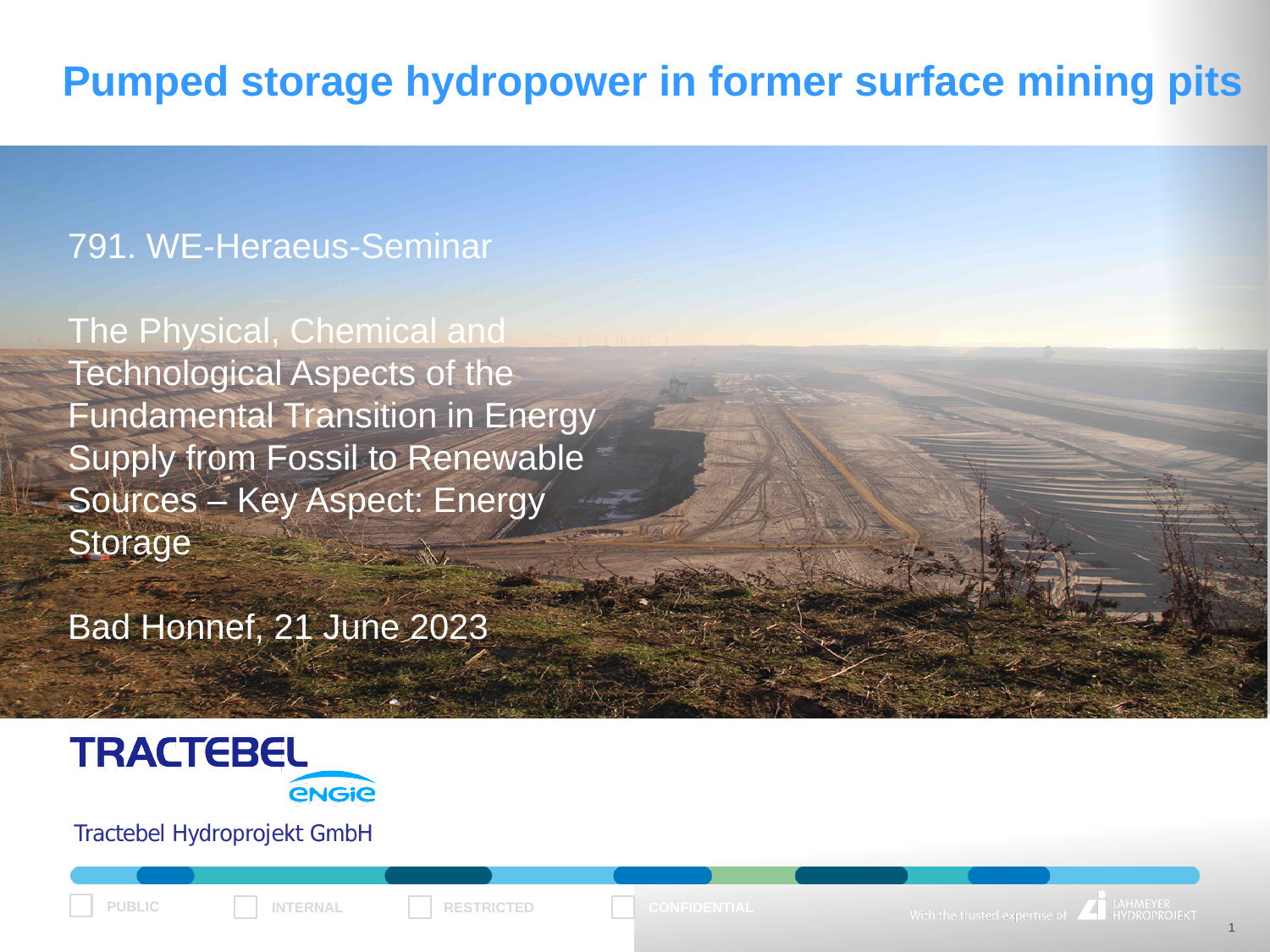

Pumped storage hydropower in former surface mining pits

791. WE-Heraeus-Seminar

The Physical, Chemical and Technological Aspects of the Fundamental Transition in Energy Supply from Fossil to Renewable Sources – Key Aspect: Energy Storage

Bad Honnef, 21 June 2023
1